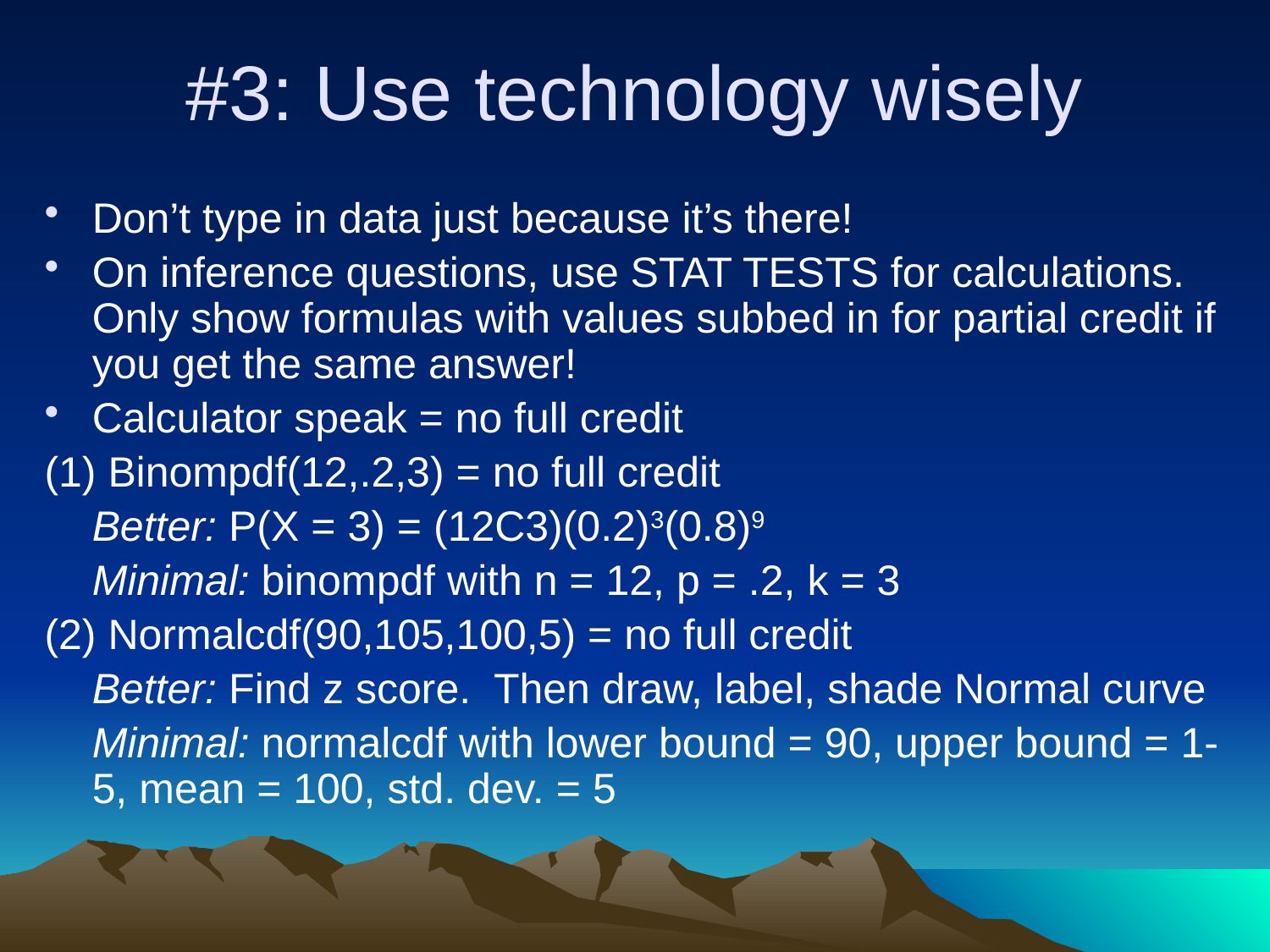

# #3: Use technology wisely
Don’t type in data just because it’s there!
On inference questions, use STAT TESTS for calculations. Only show formulas with values subbed in for partial credit if you get the same answer!
Calculator speak = no full credit
(1) Binompdf(12,.2,3) = no full credit
	Better: P(X = 3) = (12C3)(0.2)3(0.8)9
	Minimal: binompdf with n = 12, p = .2, k = 3
(2) Normalcdf(90,105,100,5) = no full credit
	Better: Find z score.  Then draw, label, shade Normal curve
	Minimal: normalcdf with lower bound = 90, upper bound = 1-5, mean = 100, std. dev. = 5